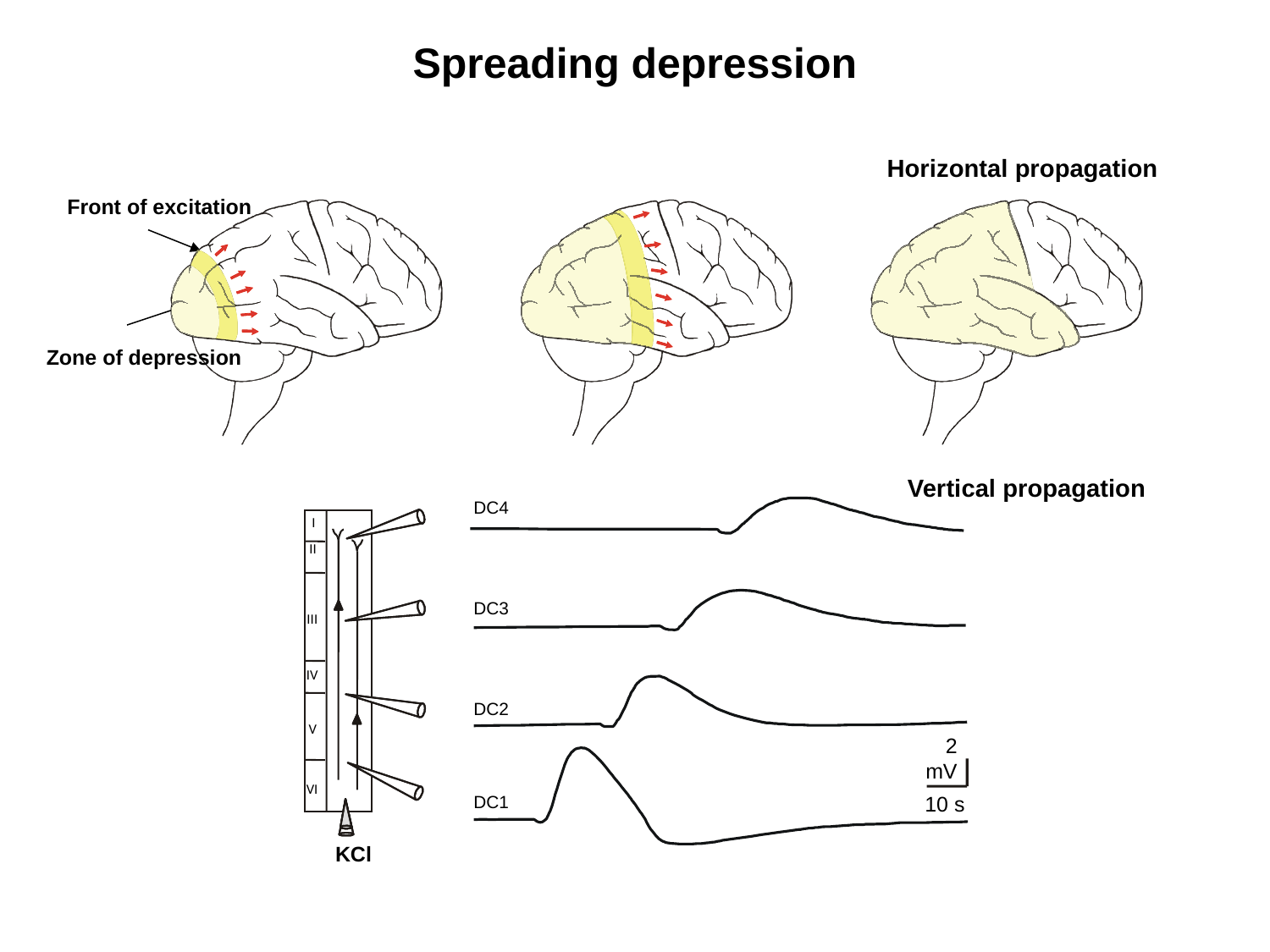

Spreading depression
Horizontal propagation
Front of excitation

Zone of depression
Vertical propagation
DC4

DC3

DC2
2 mV

10 s
DC1

I

II

III

IV

V

VI

KCl